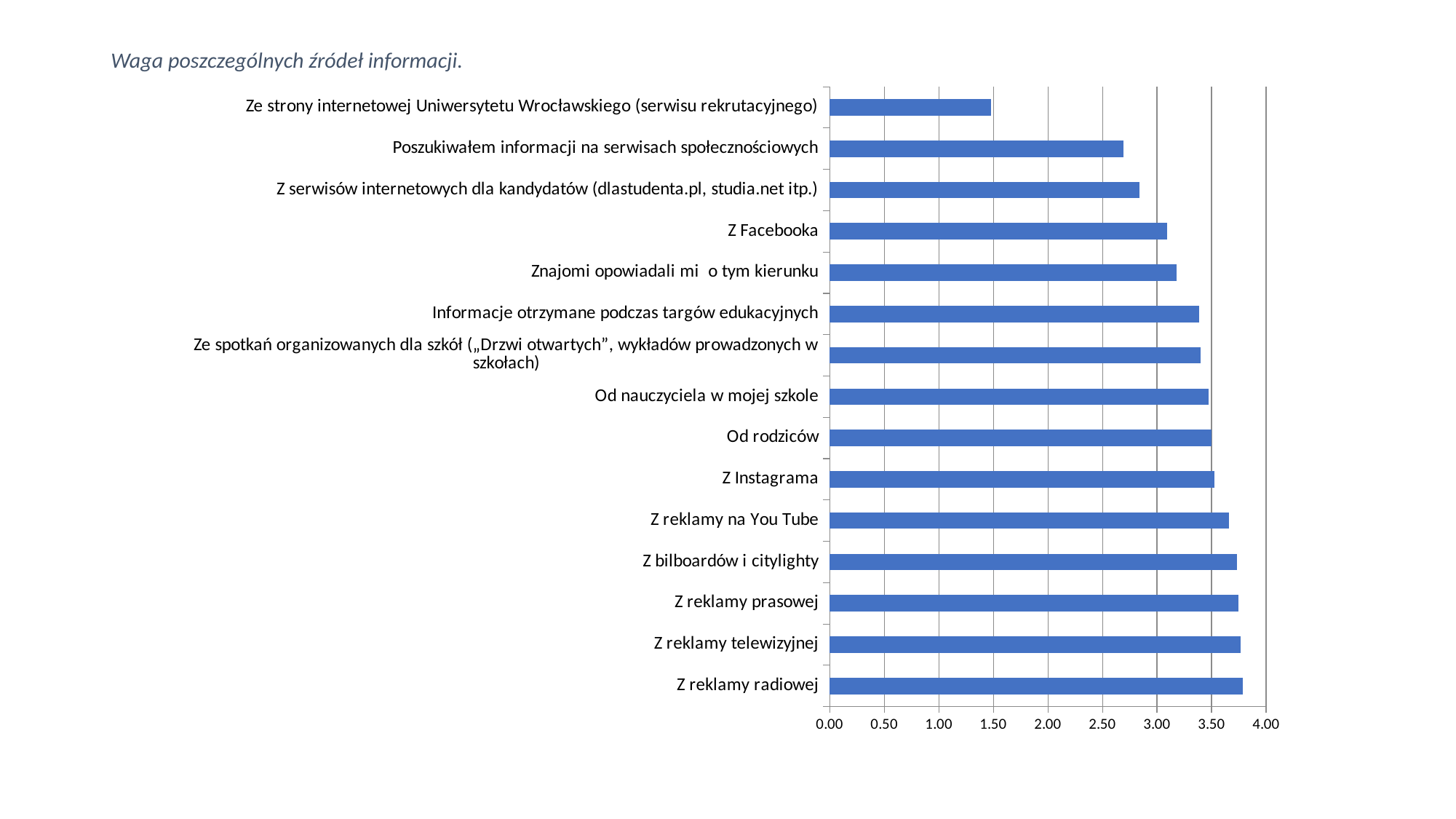

# Waga poszczególnych źródeł informacji.

### Chart

| Category |  |
|---|---|
| Z reklamy radiowej | 3.7857142857142843 |
| Z reklamy telewizyjnej | 3.766776677667765 |
| Z reklamy prasowej | 3.748074807480749 |
| Z bilboardów i citylighty | 3.733701657458562 |
|  Z reklamy na You Tube | 3.660812294182218 |
| Z Instagrama | 3.523600439077935 |
| Od rodziców | 3.5021978021978013 |
| Od nauczyciela w mojej szkole | 3.4760348583878016 |
| Ze spotkań organizowanych dla szkół („Drzwi otwartych”, wykładów prowadzonych w szkołach) | 3.4004400440044003 |
| Informacje otrzymane podczas targów edukacyjnych | 3.3848684210526323 |
| Znajomi opowiadali mi  o tym kierunku | 3.1812227074235873 |
| Z Facebooka | 3.0953947368421058 |
| Z serwisów internetowych dla kandydatów (dlastudenta.pl, studia.net itp.) | 2.84187568157034 |
| Poszukiwałem informacji na serwisach społecznościowych | 2.693654266958425 |
|  Ze strony internetowej Uniwersytetu Wrocławskiego (serwisu rekrutacyjnego) | 1.4823529411764707 |